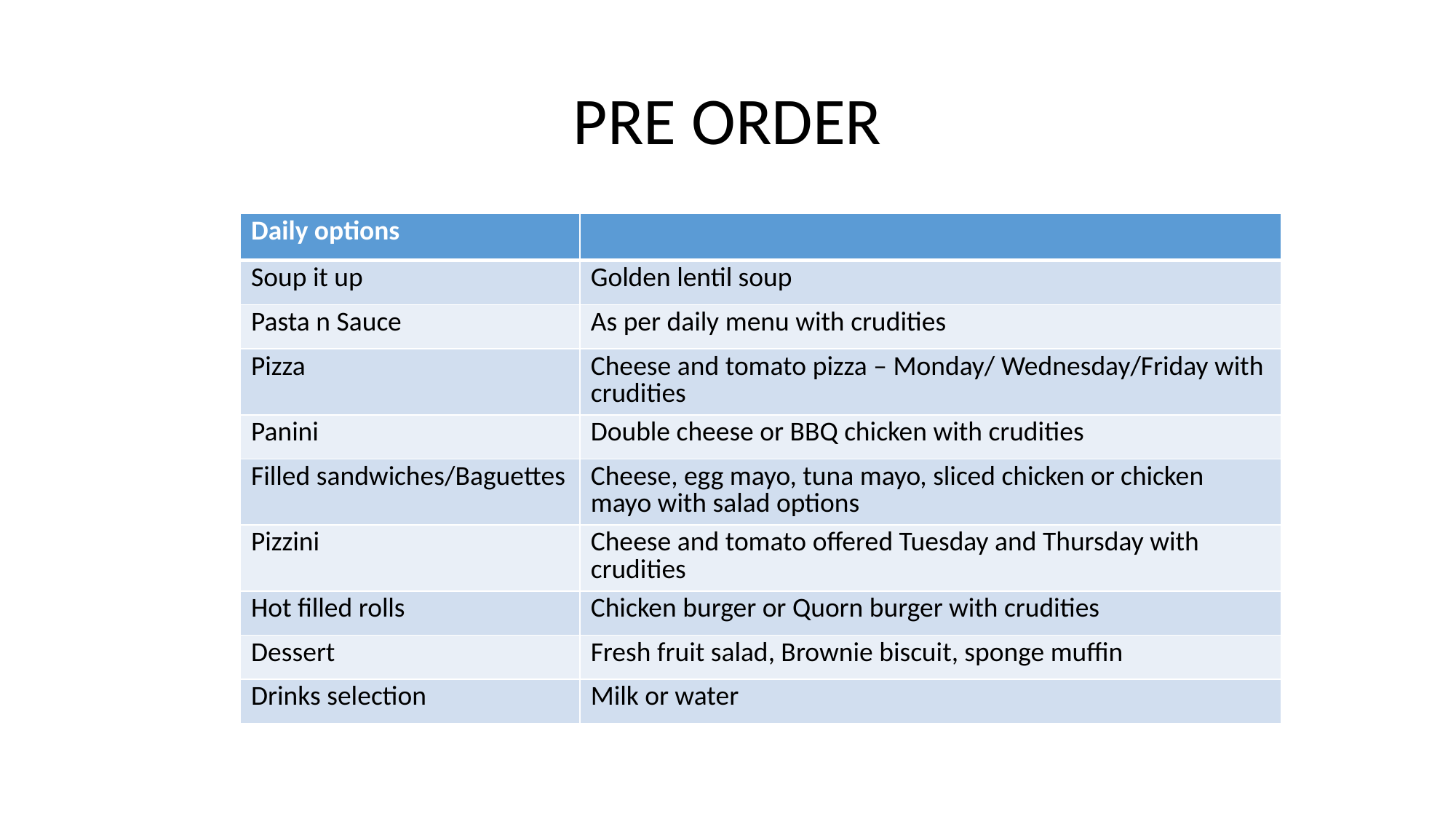

# PRE ORDER
| Daily options |  |
| --- | --- |
| Soup it up | Golden lentil soup |
| Pasta n Sauce | As per daily menu with crudities |
| Pizza | Cheese and tomato pizza – Monday/ Wednesday/Friday with crudities |
| Panini | Double cheese or BBQ chicken with crudities |
| Filled sandwiches/Baguettes | Cheese, egg mayo, tuna mayo, sliced chicken or chicken mayo with salad options |
| Pizzini | Cheese and tomato offered Tuesday and Thursday with crudities |
| Hot filled rolls | Chicken burger or Quorn burger with crudities |
| Dessert | Fresh fruit salad, Brownie biscuit, sponge muffin |
| Drinks selection | Milk or water |